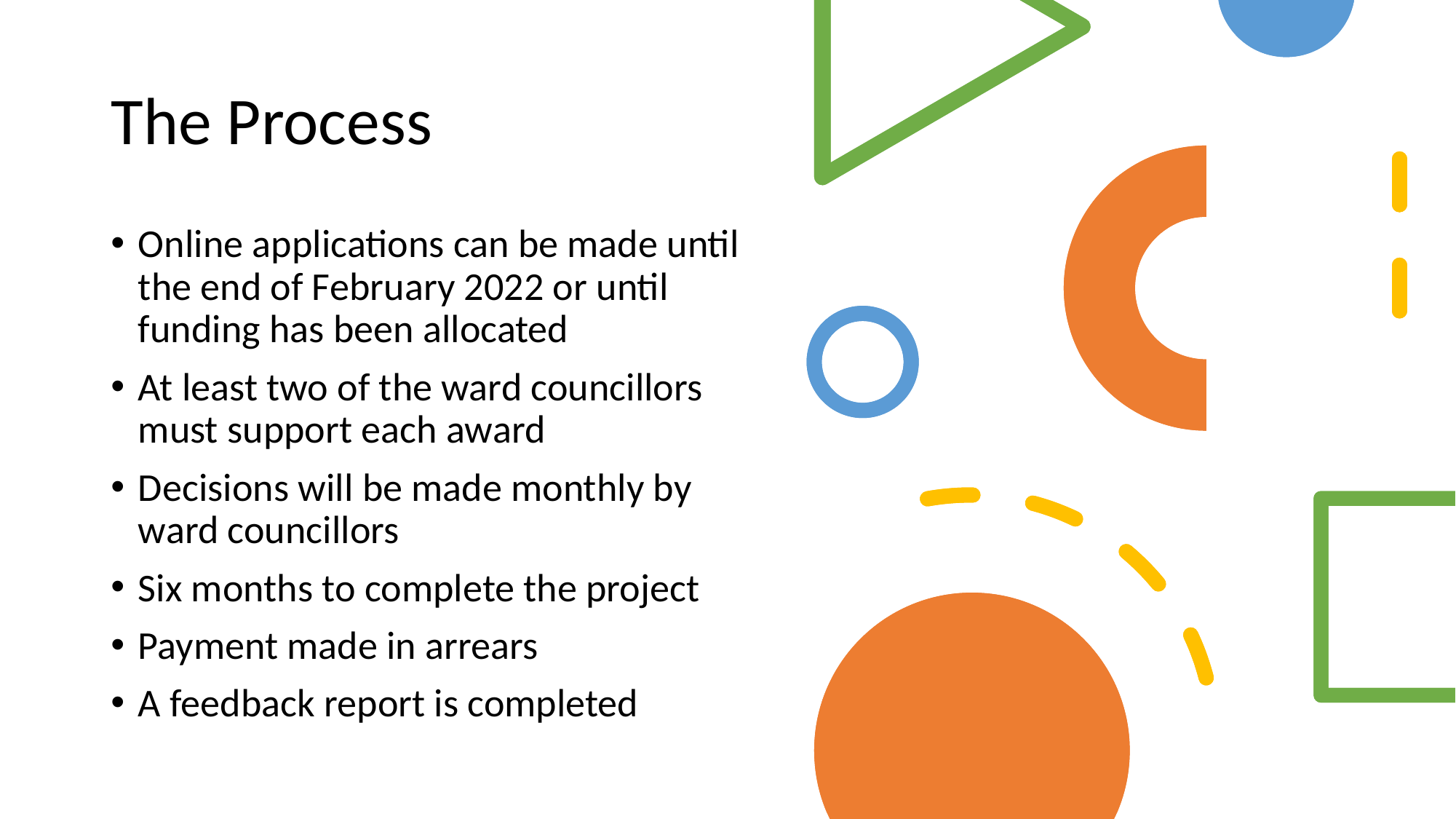

# The Process

Online applications can be made until the end of February 2022 or until funding has been allocated
At least two of the ward councillors must support each award
Decisions will be made monthly by ward councillors
Six months to complete the project
Payment made in arrears
A feedback report is completed